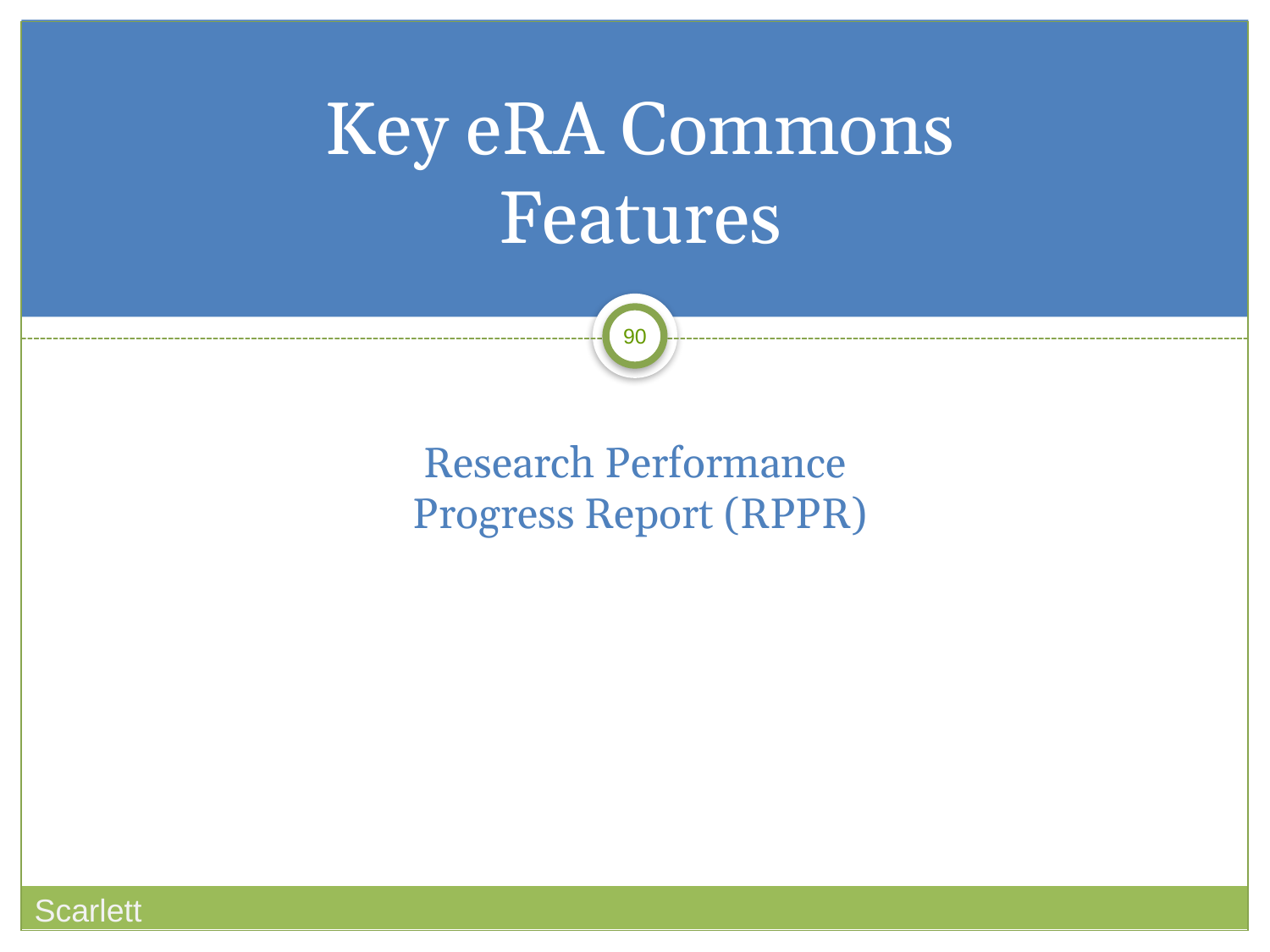

# Key eRA Commons Features Research Performance Progress Report (RPPR)
Scarlett